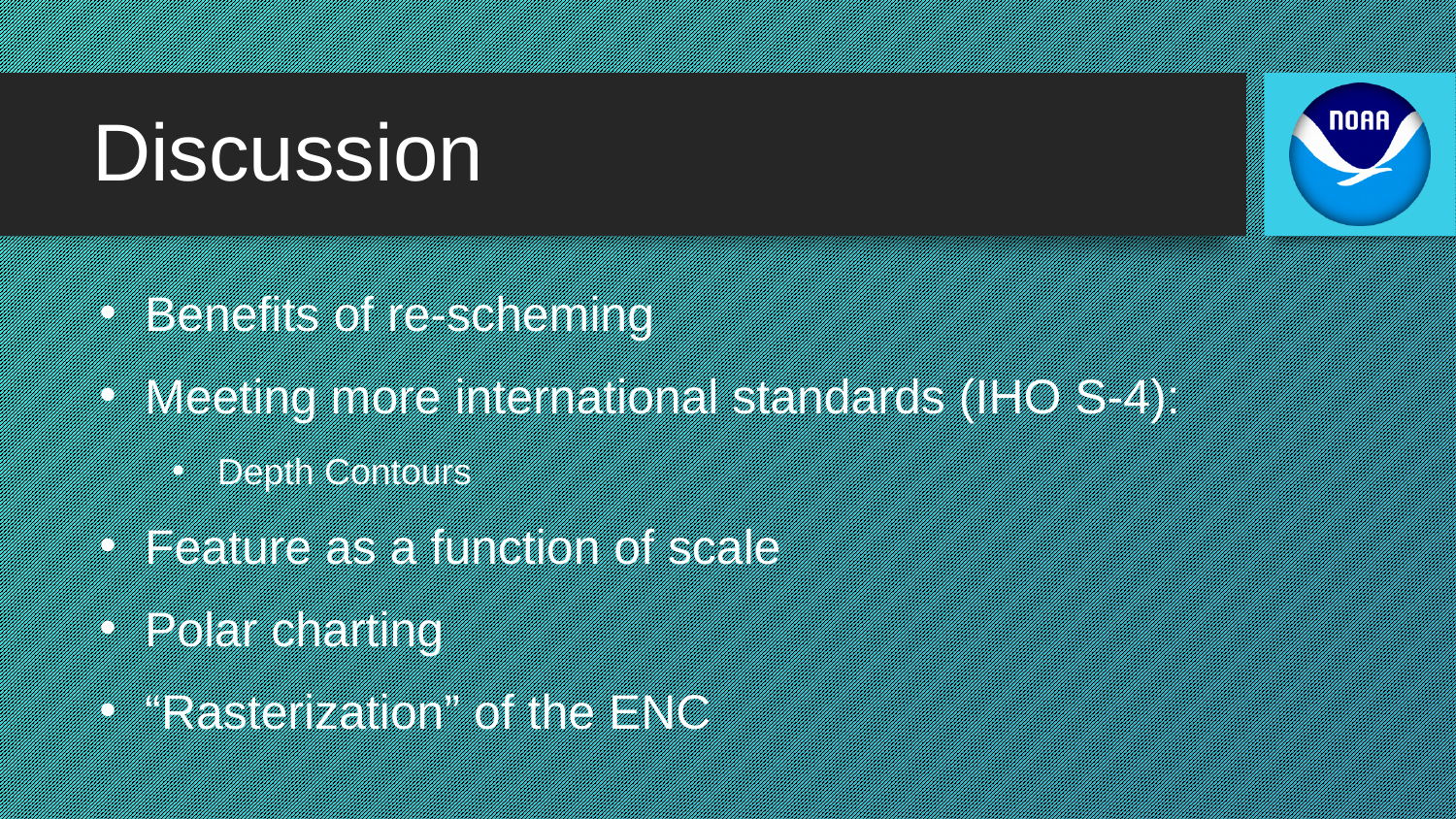

# Discussion
Benefits of re-scheming
Meeting more international standards (IHO S-4):
Depth Contours
Feature as a function of scale
Polar charting
“Rasterization” of the ENC